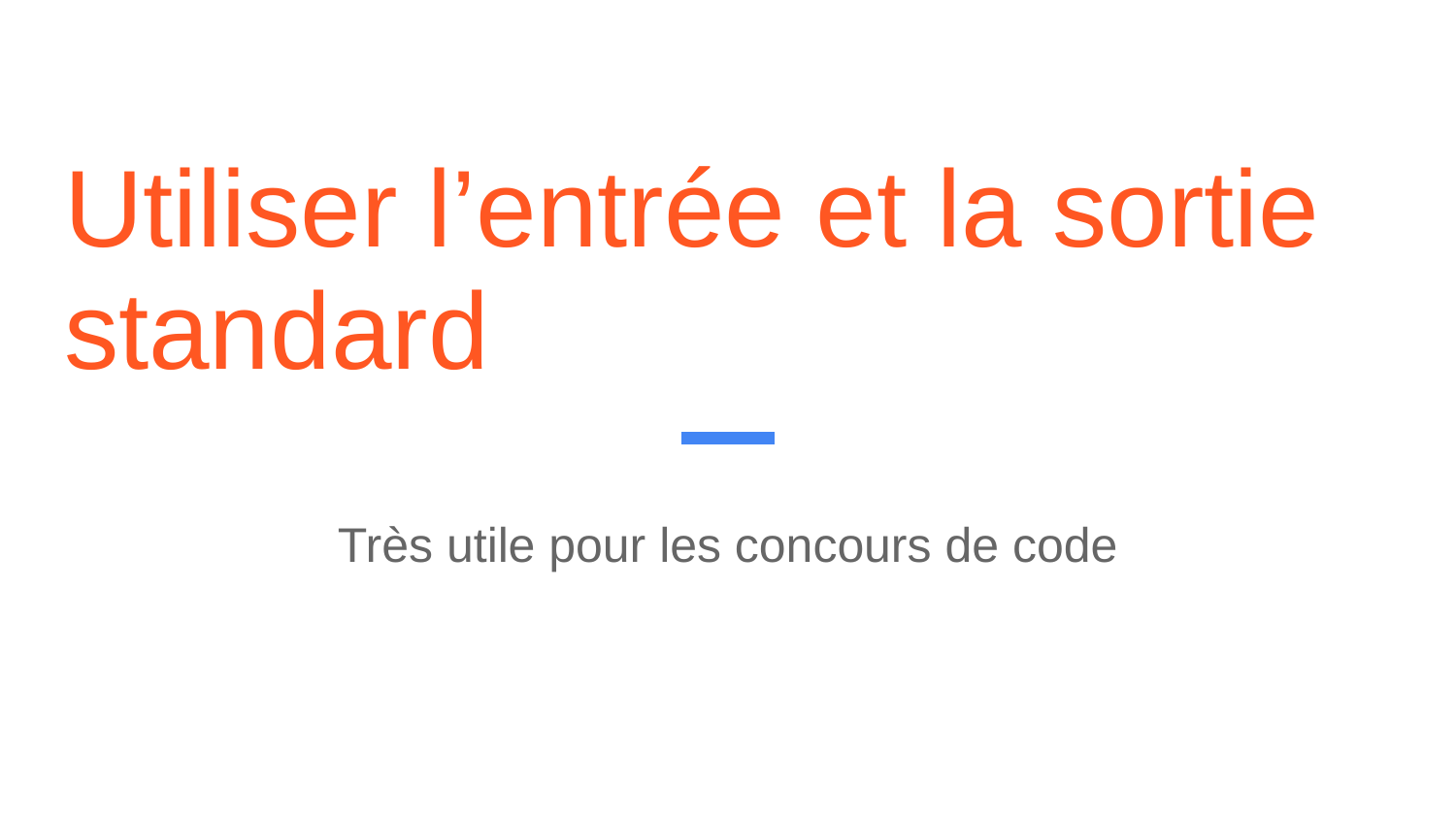

# Utiliser l’entrée et la sortie standard
Très utile pour les concours de code